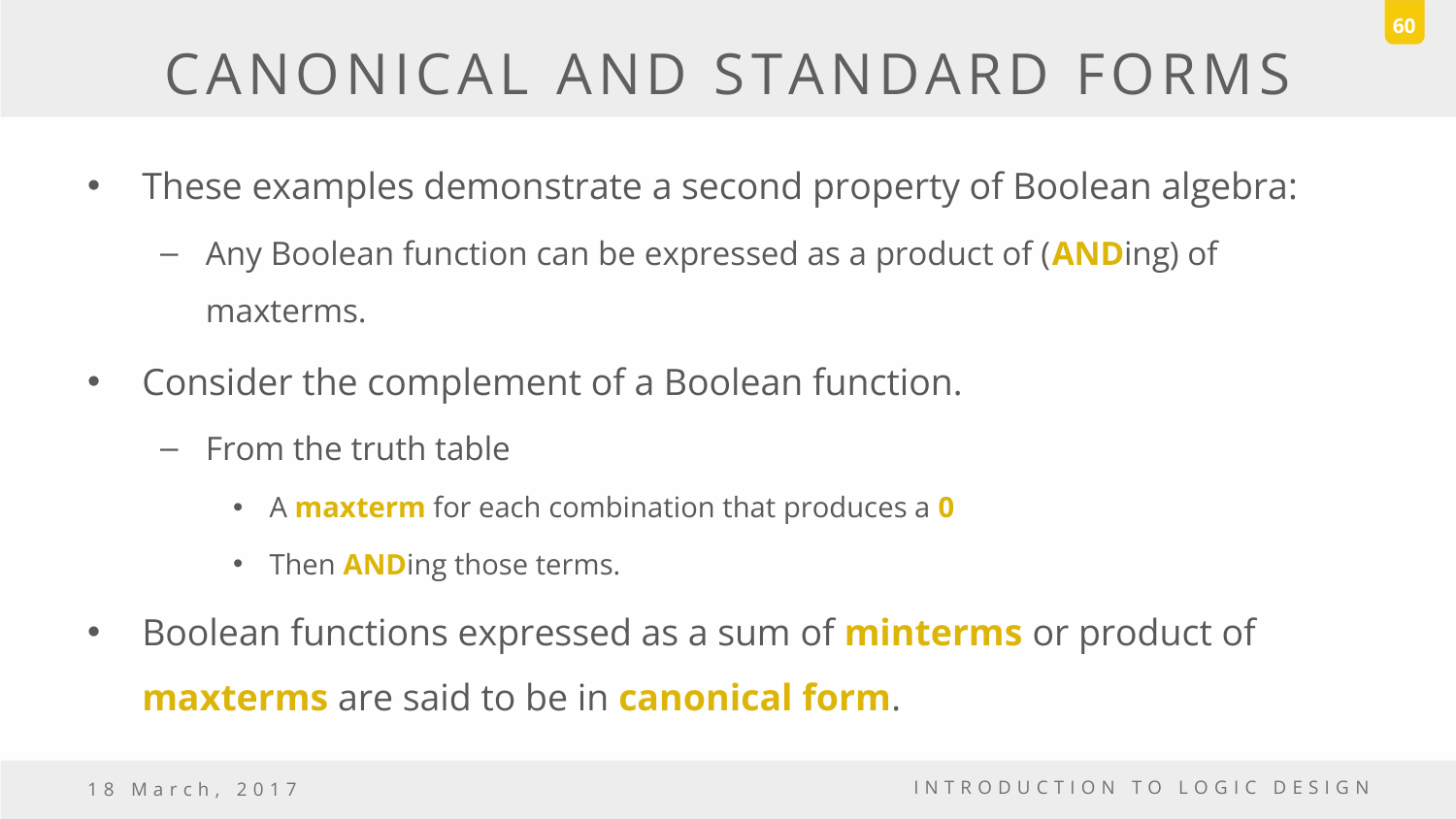

60
# CANONICAL AND STANDARD FORMS
These examples demonstrate a second property of Boolean algebra:
Any Boolean function can be expressed as a product of (ANDing) of maxterms.
Consider the complement of a Boolean function.
From the truth table
A maxterm for each combination that produces a 0
Then ANDing those terms.
Boolean functions expressed as a sum of minterms or product of maxterms are said to be in canonical form.

18 March, 2017
INTRODUCTION TO LOGIC DESIGN